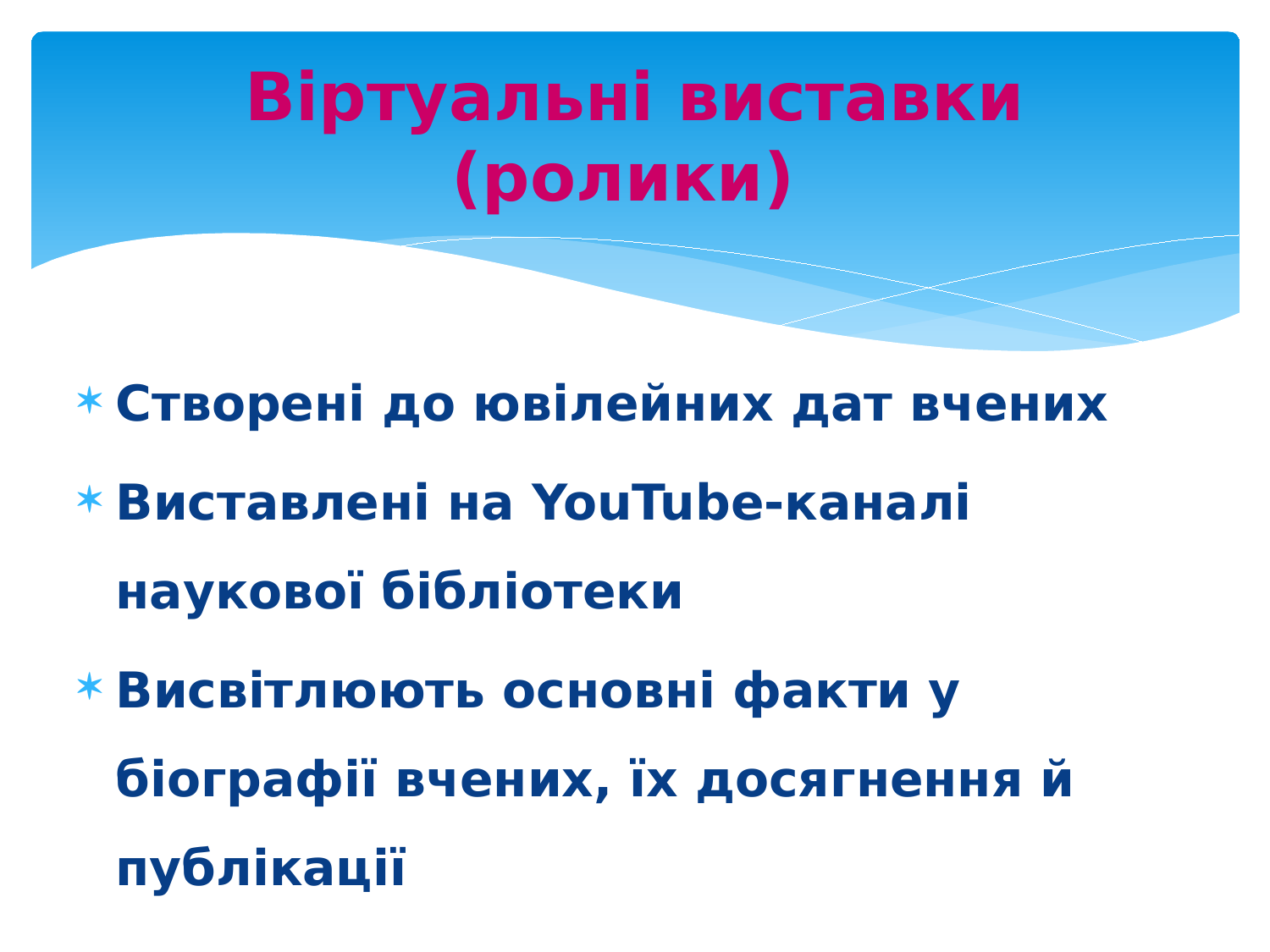

# Віртуальні виставки (ролики)
Створені до ювілейних дат вчених
Виставлені на YouTube-каналі наукової бібліотеки
Висвітлюють основні факти у біографії вчених, їх досягнення й  публікації